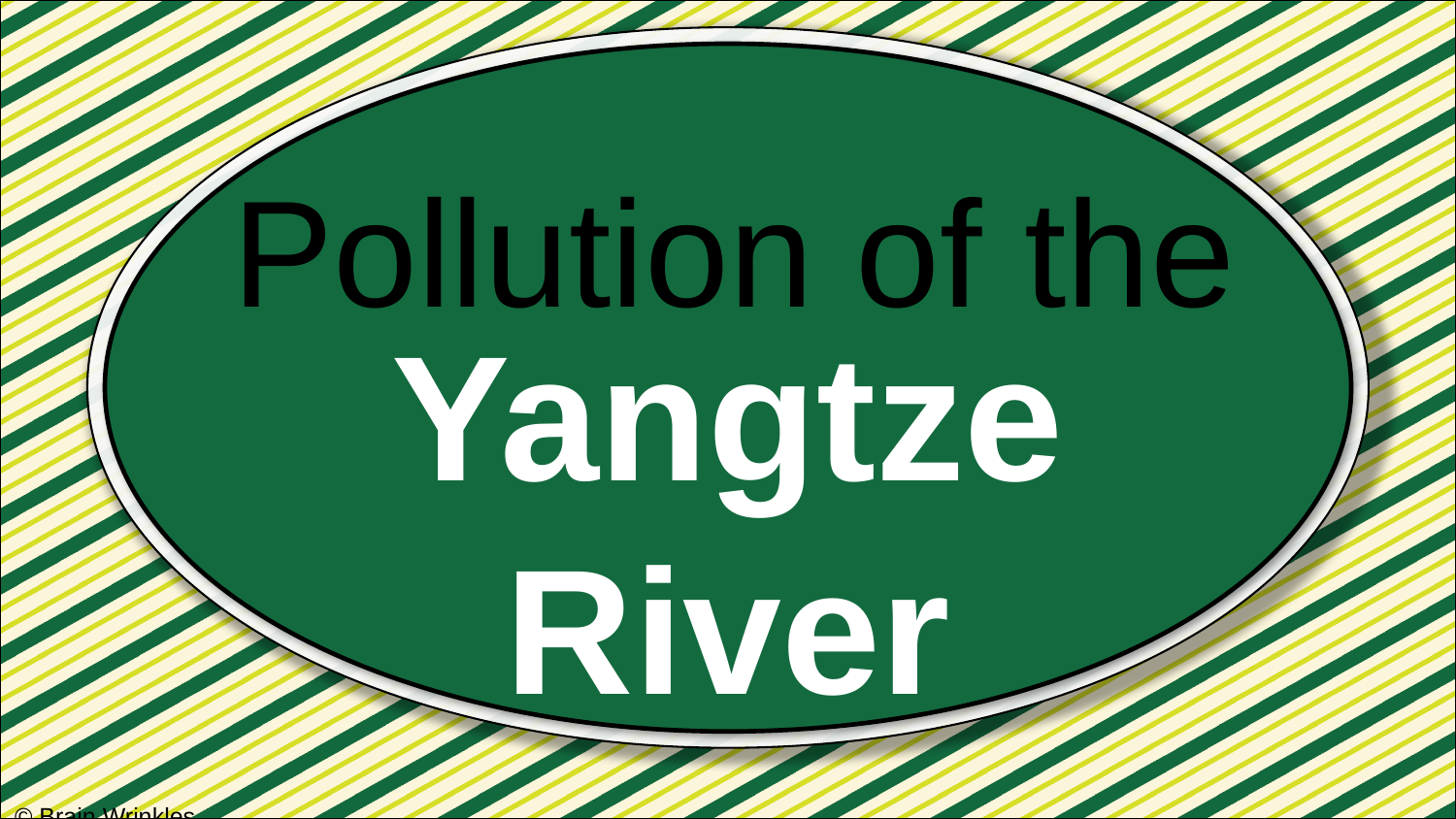

Pollution of the
Yangtze
River
© Brain Wrinkles